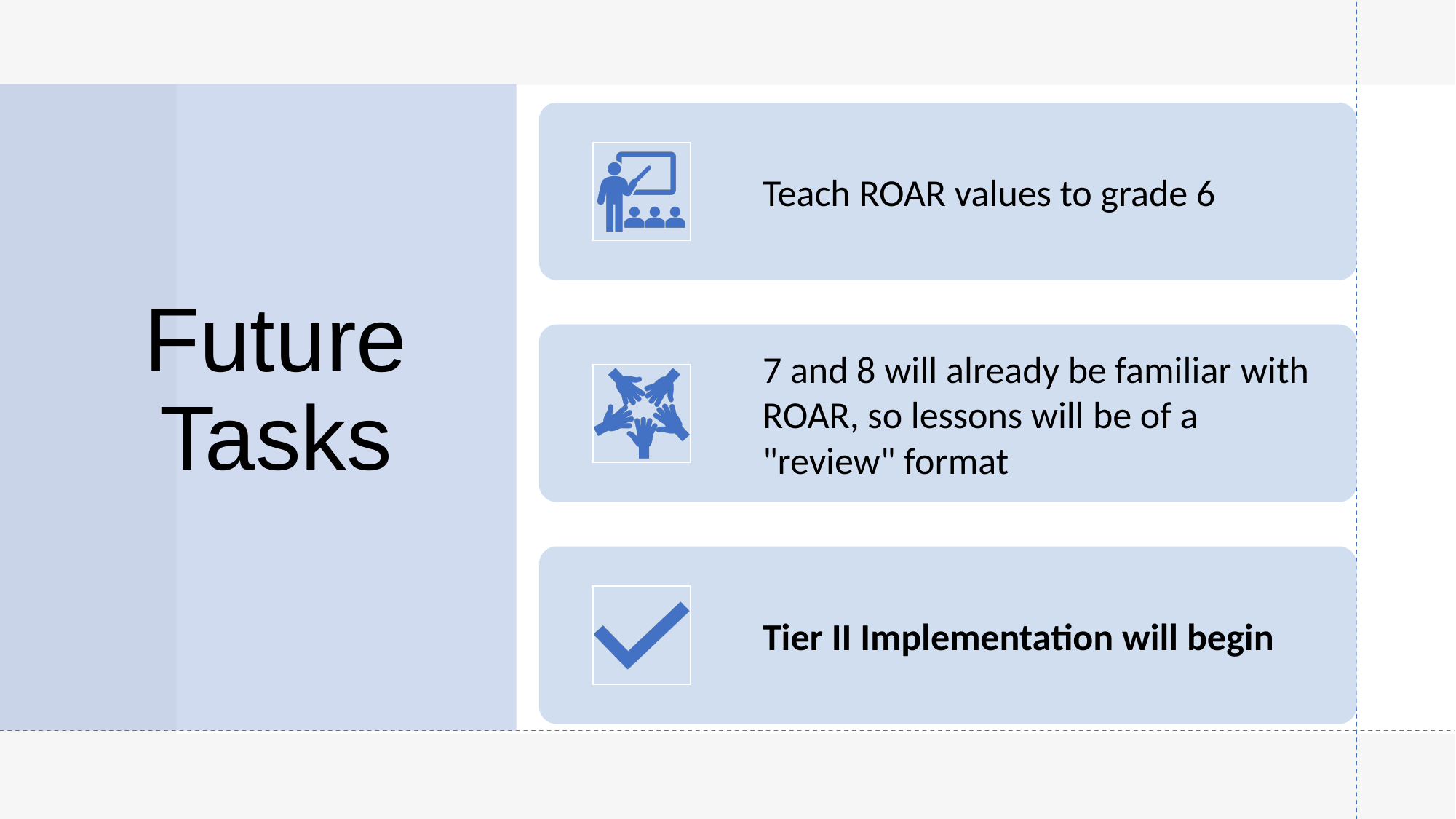

# Future Tasks

Teach ROAR values to grade 6
7 and 8 will already be familiar with ROAR, so lessons will be of a "review" format
Tier II Implementation will begin